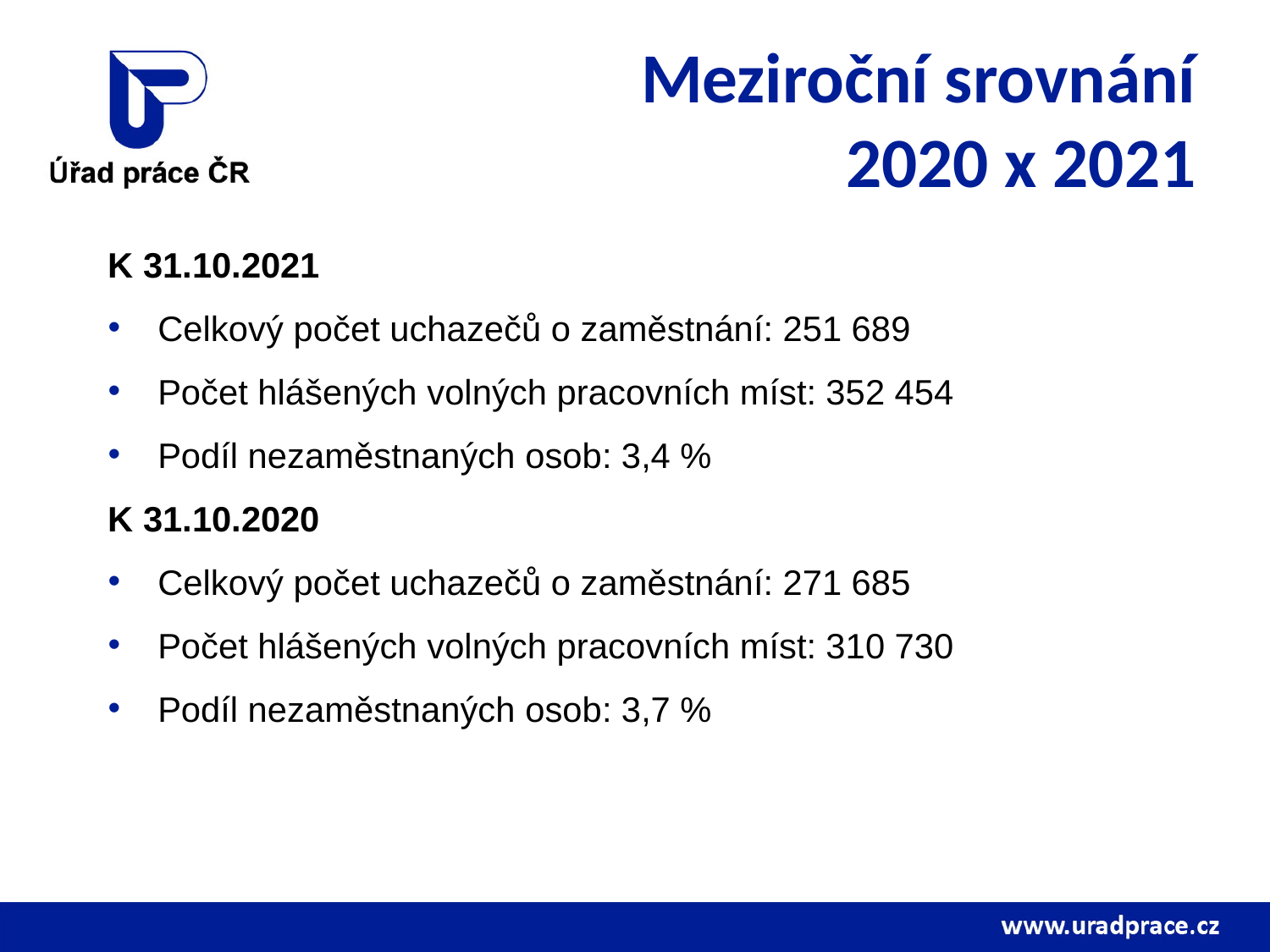

# Meziroční srovnání 2020 x 2021
K 31.10.2021
Celkový počet uchazečů o zaměstnání: 251 689
Počet hlášených volných pracovních míst: 352 454
Podíl nezaměstnaných osob: 3,4 %
K 31.10.2020
Celkový počet uchazečů o zaměstnání: 271 685
Počet hlášených volných pracovních míst: 310 730
Podíl nezaměstnaných osob: 3,7 %